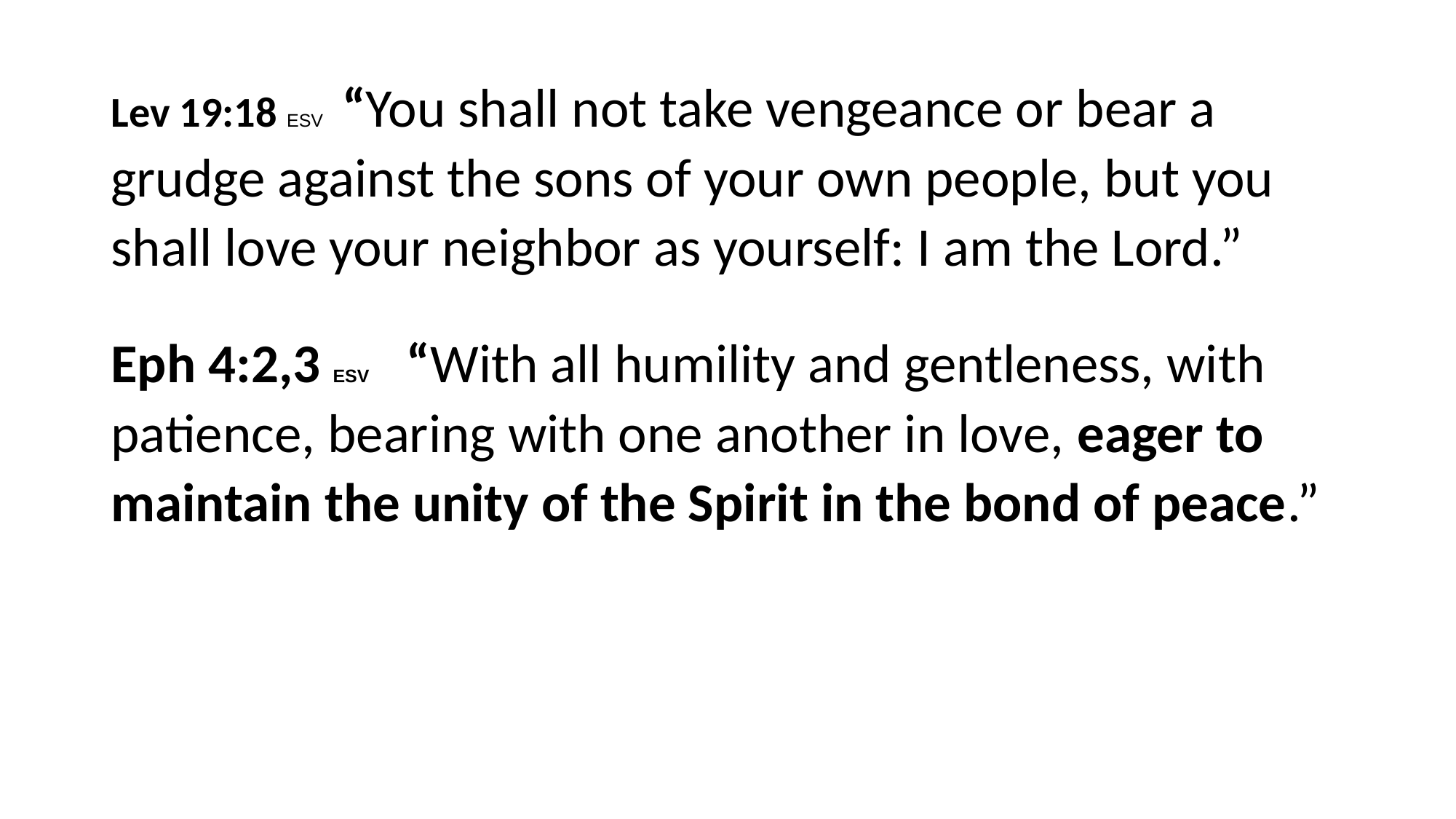

#
Lev 19:18 ESV   “You shall not take vengeance or bear a grudge against the sons of your own people, but you shall love your neighbor as yourself: I am the Lord.”

Eph 4:2,3 ESV   “With all humility and gentleness, with patience, bearing with one another in love, eager to maintain the unity of the Spirit in the bond of peace.”